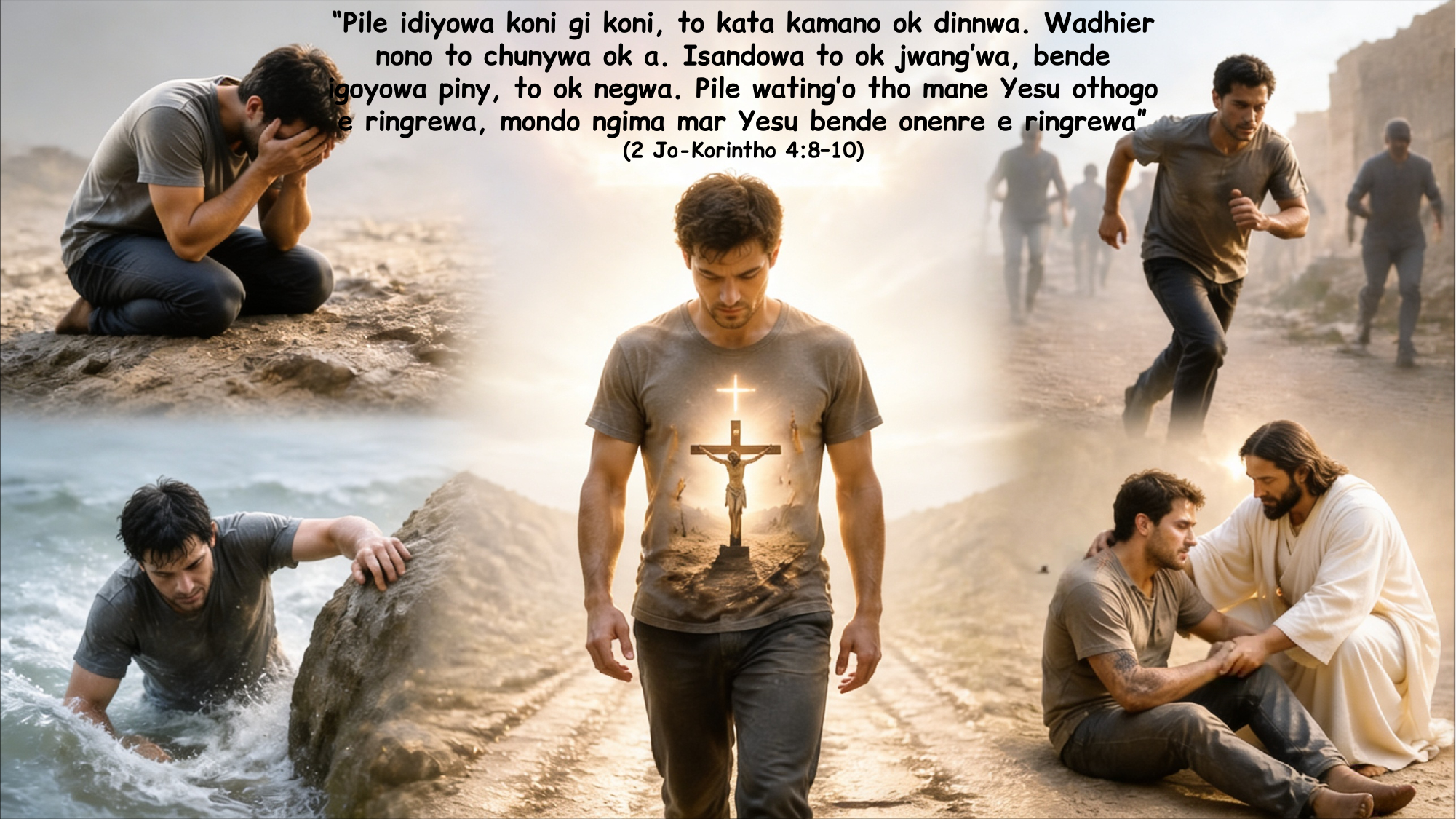

“Pile idiyowa koni gi koni, to kata kamano ok dinnwa. Wadhier nono to chunywa ok a. Isandowa to ok jwang’wa, bende igoyowa piny, to ok negwa. Pile wating’o tho mane Yesu othogo e ringrewa, mondo ngima mar Yesu bende onenre e ringrewa”
(2 Jo-Korintho 4:8–10)